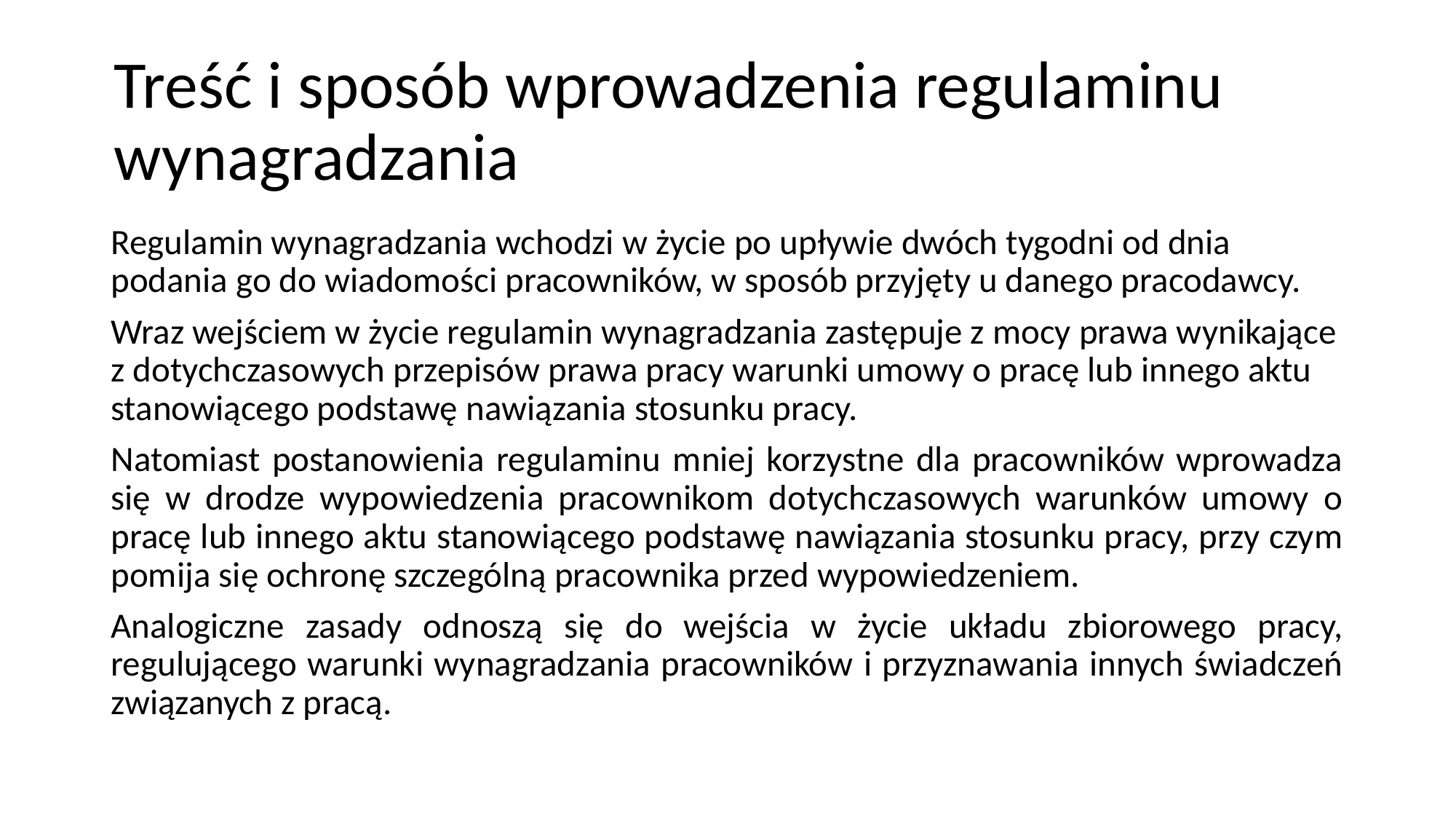

# Treść i sposób wprowadzenia regulaminu wynagradzania
Regulamin wynagradzania wchodzi w życie po upływie dwóch tygodni od dnia podania go do wiadomości pracowników, w sposób przyjęty u danego pracodawcy.
Wraz wejściem w życie regulamin wynagradzania zastępuje z mocy prawa wynikające z dotychczasowych przepisów prawa pracy warunki umowy o pracę lub innego aktu stanowiącego podstawę nawiązania stosunku pracy.
Natomiast postanowienia regulaminu mniej korzystne dla pracowników wprowadza się w drodze wypowiedzenia pracownikom dotychczasowych warunków umowy o pracę lub innego aktu stanowiącego podstawę nawiązania stosunku pracy, przy czym pomija się ochronę szczególną pracownika przed wypowiedzeniem.
Analogiczne zasady odnoszą się do wejścia w życie układu zbiorowego pracy, regulującego warunki wynagradzania pracowników i przyznawania innych świadczeń związanych z pracą.